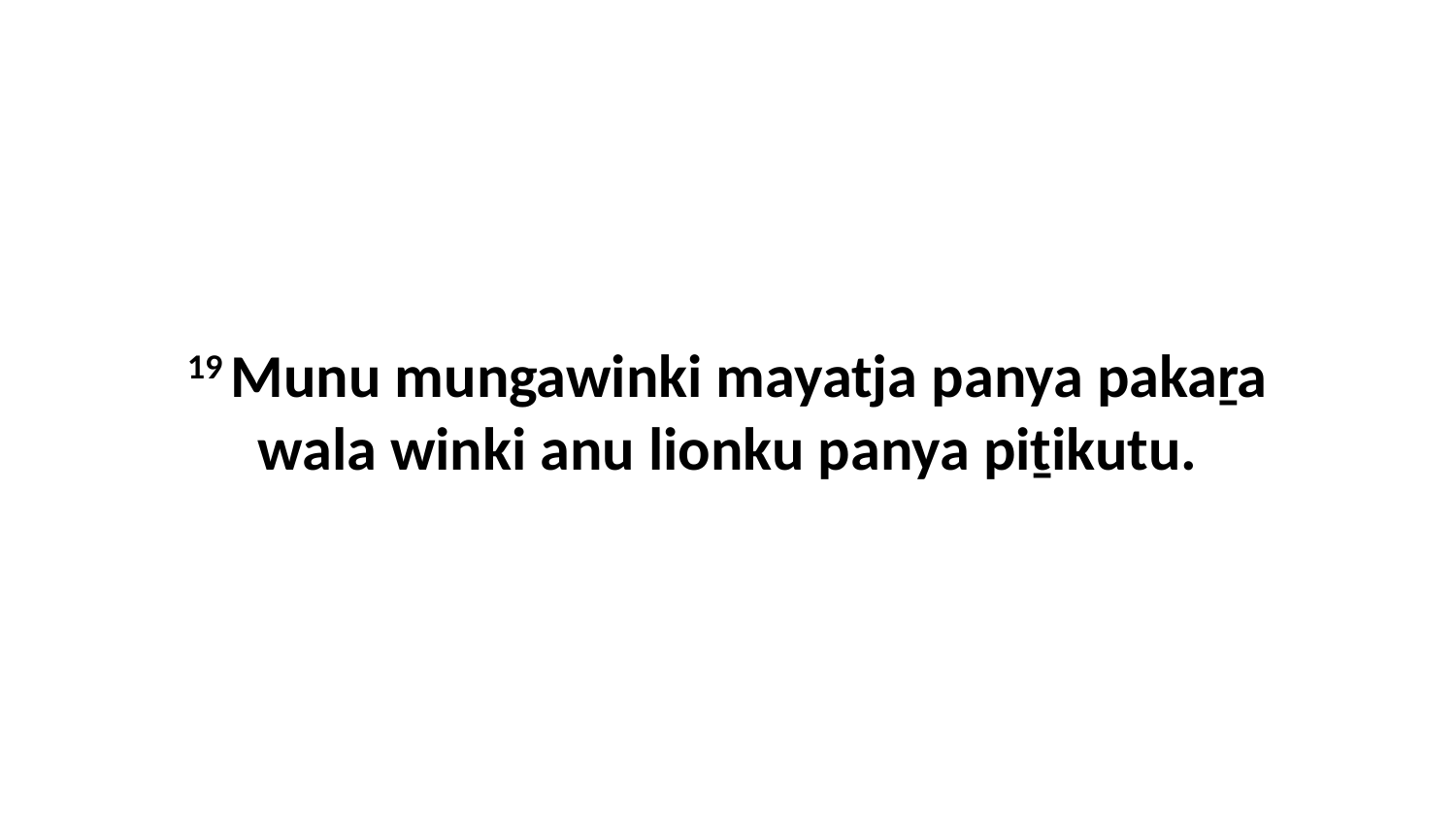

19 Munu mungawinki mayatja panya pakaṟa wala winki anu lionku panya piṯikutu.